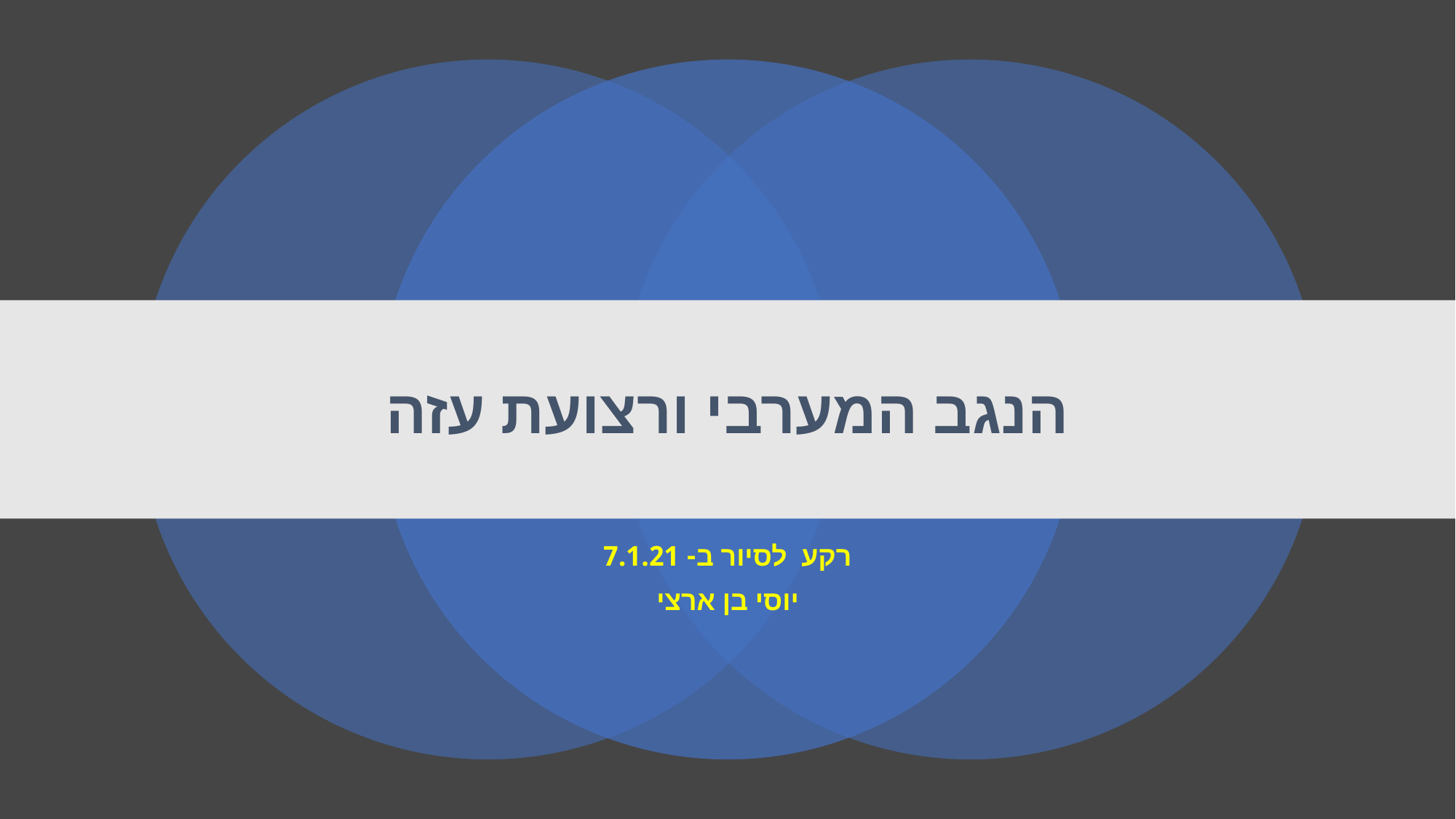

# הנגב המערבי ורצועת עזה
רקע  לסיור ב- 7.1.21
יוסי בן ארצי